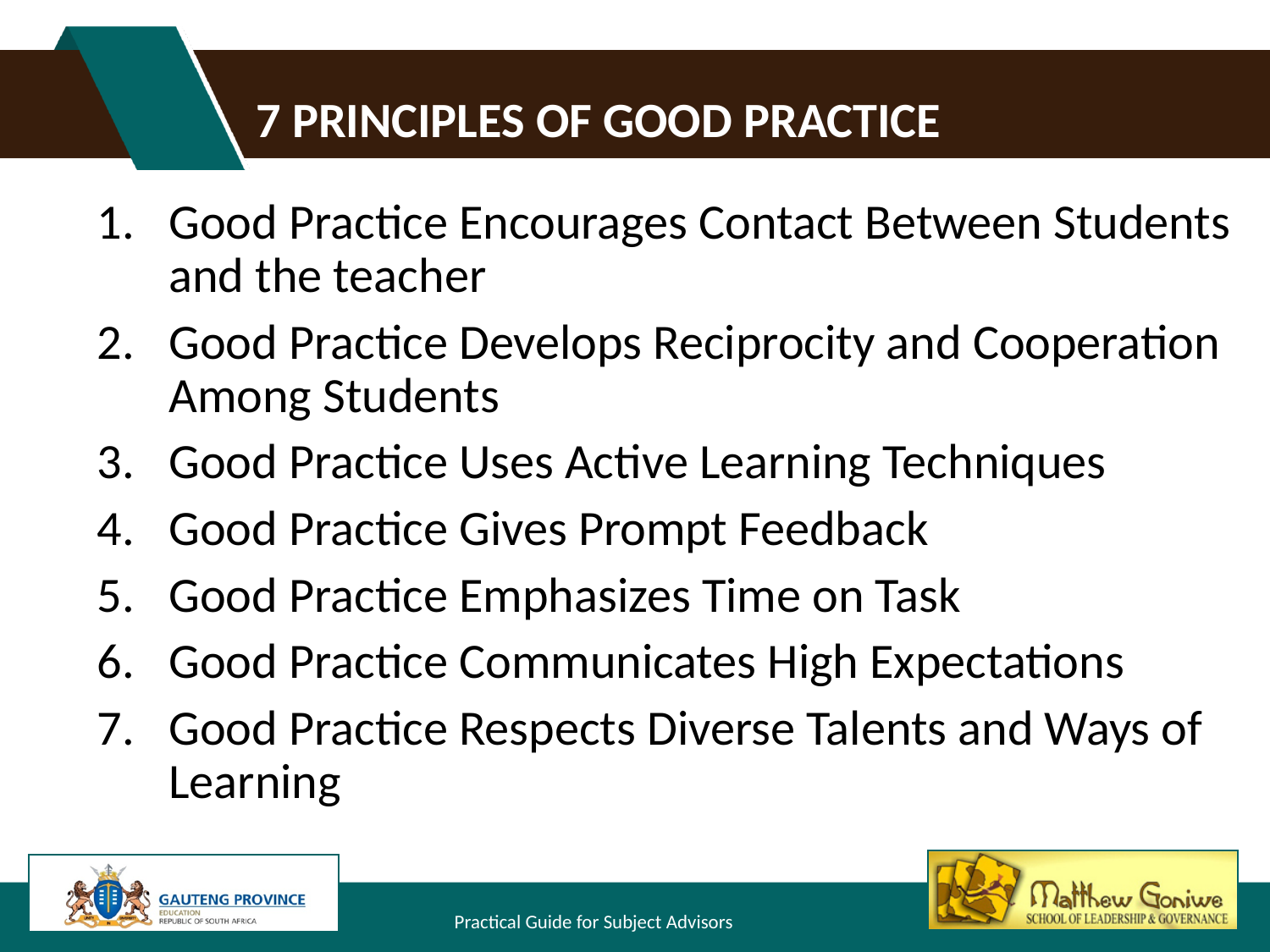

# 7 Principles of Good Practice
Good Practice Encourages Contact Between Students and the teacher
Good Practice Develops Reciprocity and Cooperation Among Students
Good Practice Uses Active Learning Techniques
Good Practice Gives Prompt Feedback
Good Practice Emphasizes Time on Task
Good Practice Communicates High Expectations
Good Practice Respects Diverse Talents and Ways of Learning